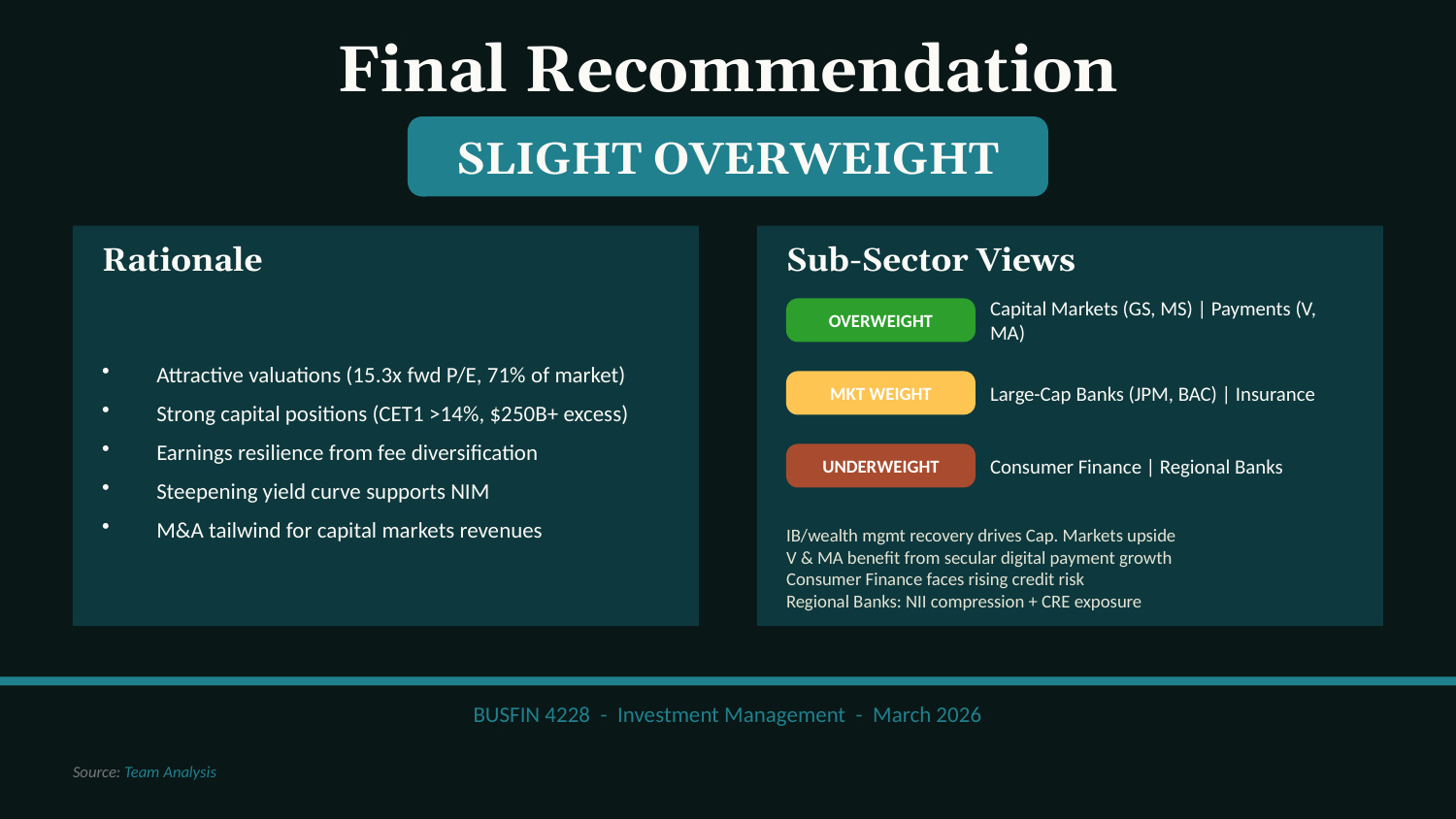

Final Recommendation

SLIGHT OVERWEIGHT

Rationale
Sub-Sector Views
Attractive valuations (15.3x fwd P/E, 71% of market)
Strong capital positions (CET1 >14%, $250B+ excess)
Earnings resilience from fee diversification
Steepening yield curve supports NIM
M&A tailwind for capital markets revenues

OVERWEIGHT
Capital Markets (GS, MS) | Payments (V, MA)

MKT WEIGHT
Large-Cap Banks (JPM, BAC) | Insurance

UNDERWEIGHT
Consumer Finance | Regional Banks
IB/wealth mgmt recovery drives Cap. Markets upside
V & MA benefit from secular digital payment growth
Consumer Finance faces rising credit risk
Regional Banks: NII compression + CRE exposure

BUSFIN 4228  -  Investment Management  -  March 2026
Source: Team Analysis